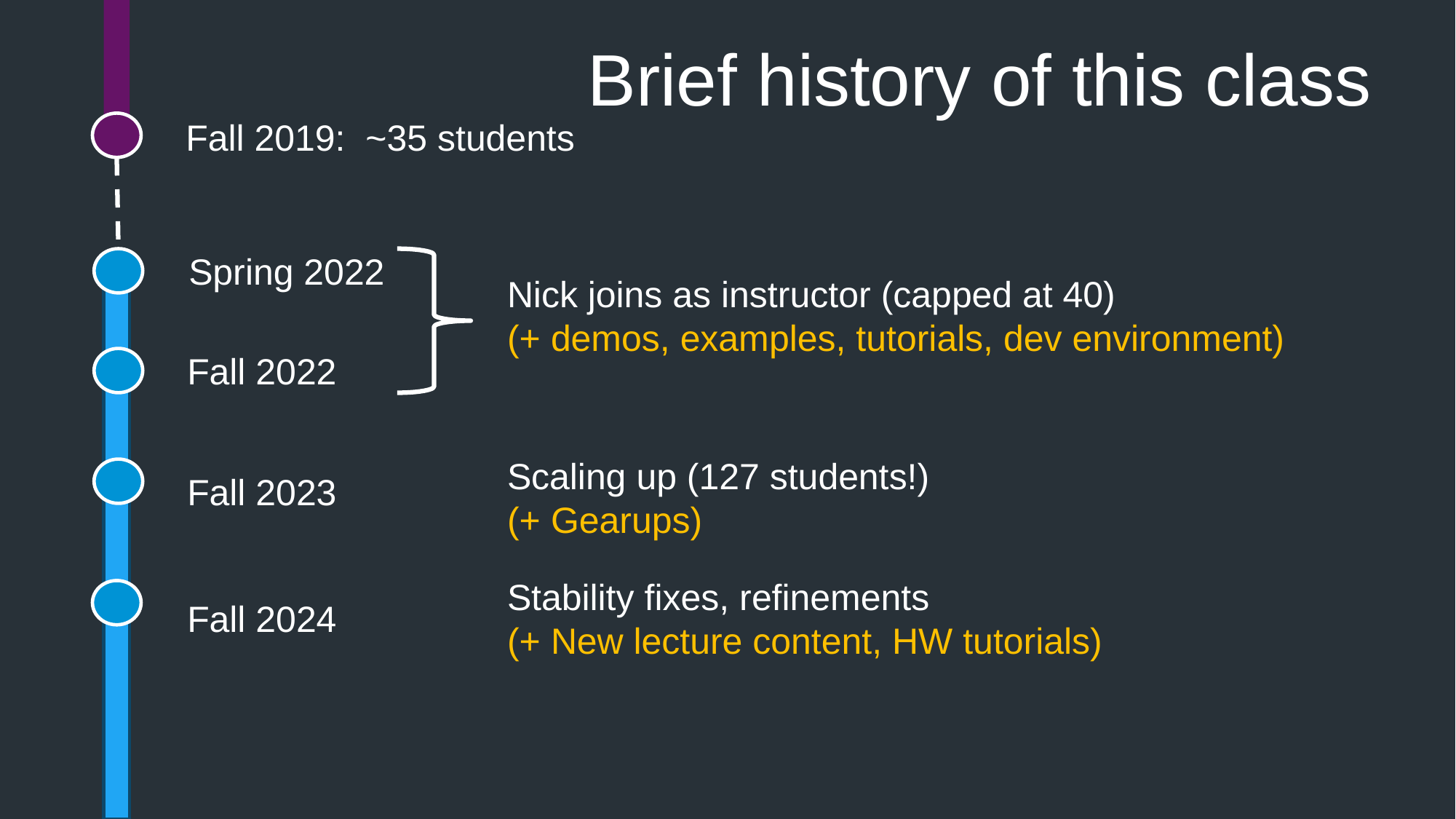

Brief history of this class
Fall 2019:  ~35 students

Spring 2022

Nick joins as instructor (capped at 40)
(+ demos, examples, tutorials, dev environment)
Fall 2022

Scaling up (127 students!)
(+ Gearups)

Fall 2023
Stability fixes, refinements
(+ New lecture content, HW tutorials)

Fall 2024